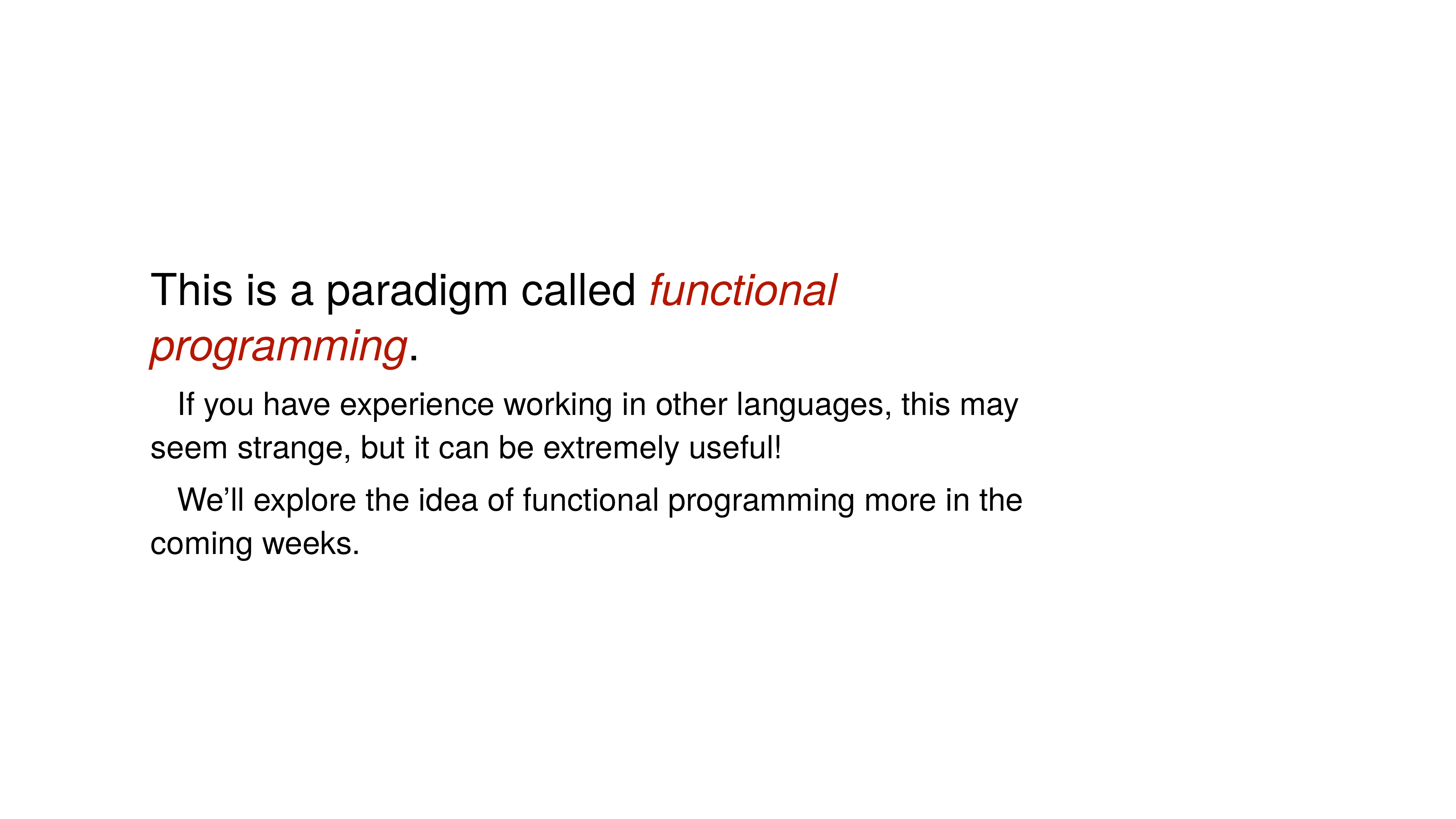

This is a paradigm called functional programming.
If you have experience working in other languages, this may seem strange, but it can be extremely useful!
We’ll explore the idea of functional programming more in the coming weeks.